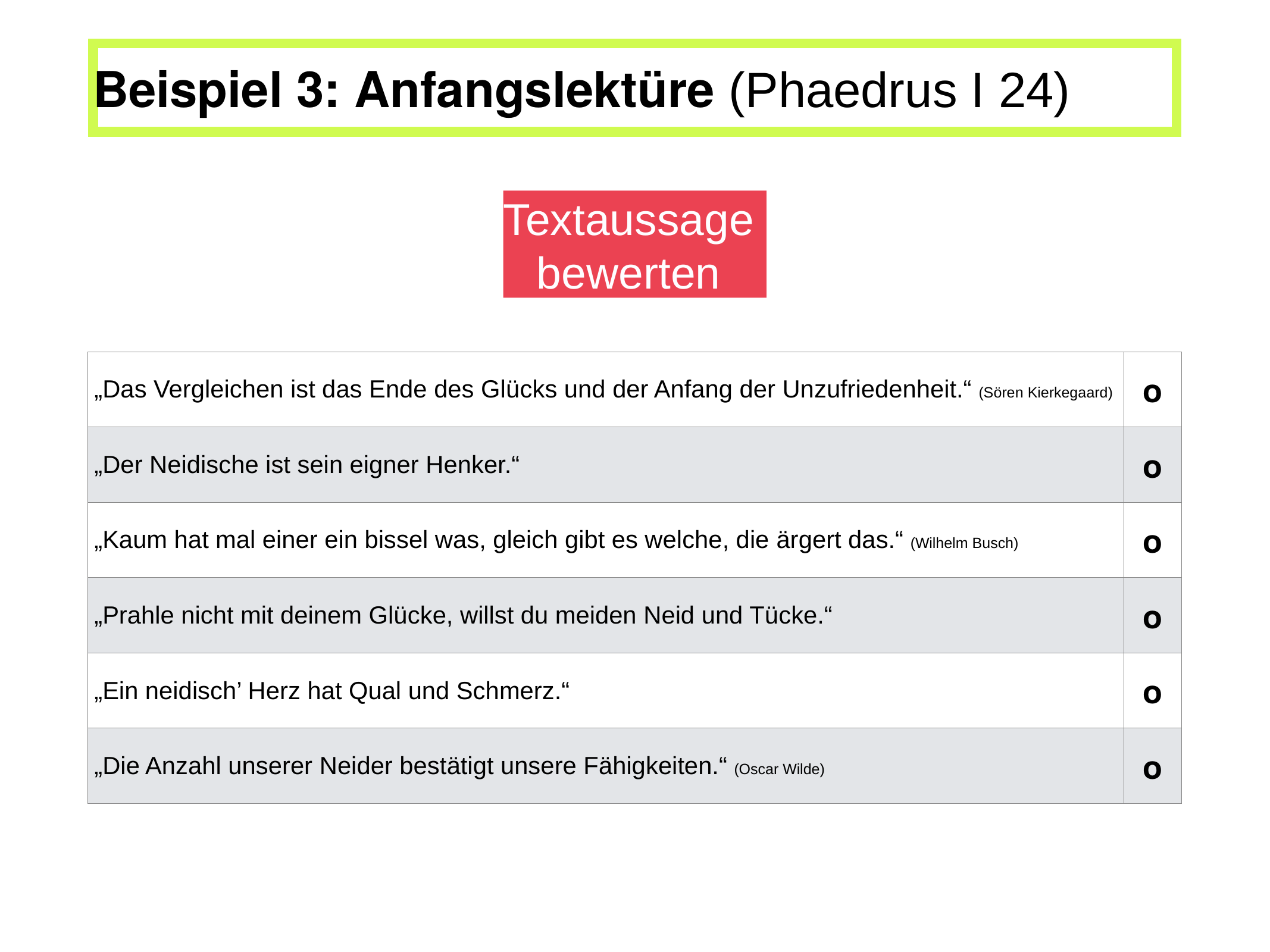

Beispiel 3: Anfangslektüre (Phaedrus I 24)
Textaussage
bewerten
| „Das Vergleichen ist das Ende des Glücks und der Anfang der Unzufriedenheit.“ (Sören Kierkegaard) | o |
| --- | --- |
| „Der Neidische ist sein eigner Henker.“ | o |
| „Kaum hat mal einer ein bissel was, gleich gibt es welche, die ärgert das.“ (Wilhelm Busch) | o |
| „Prahle nicht mit deinem Glücke, willst du meiden Neid und Tücke.“ | o |
| „Ein neidisch’ Herz hat Qual und Schmerz.“ | o |
| „Die Anzahl unserer Neider bestätigt unsere Fähigkeiten.“ (Oscar Wilde) | o |